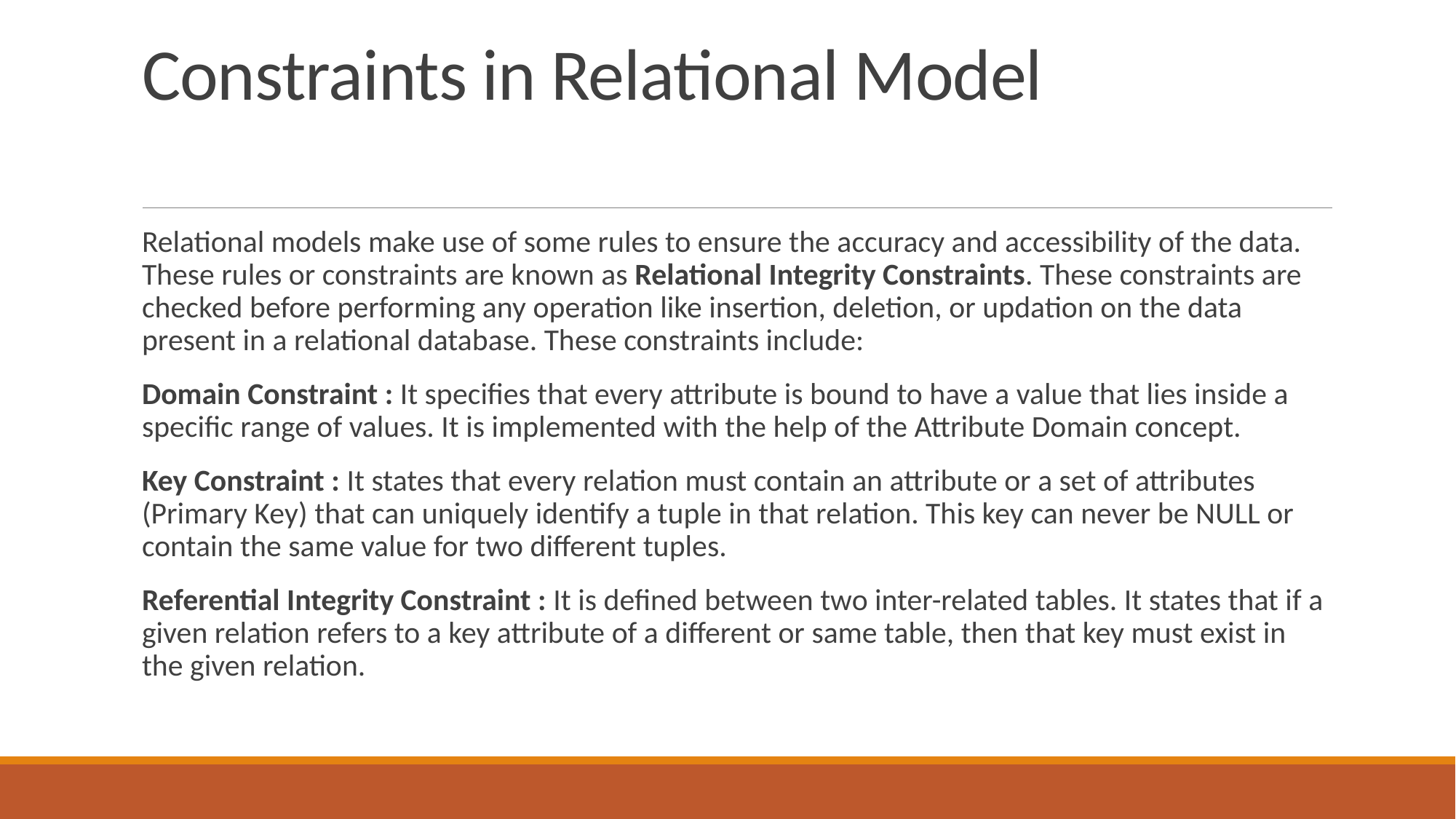

# Constraints in Relational Model
Relational models make use of some rules to ensure the accuracy and accessibility of the data. These rules or constraints are known as Relational Integrity Constraints. These constraints are checked before performing any operation like insertion, deletion, or updation on the data present in a relational database. These constraints include:
Domain Constraint : It specifies that every attribute is bound to have a value that lies inside a specific range of values. It is implemented with the help of the Attribute Domain concept.
Key Constraint : It states that every relation must contain an attribute or a set of attributes (Primary Key) that can uniquely identify a tuple in that relation. This key can never be NULL or contain the same value for two different tuples.
Referential Integrity Constraint : It is defined between two inter-related tables. It states that if a given relation refers to a key attribute of a different or same table, then that key must exist in the given relation.